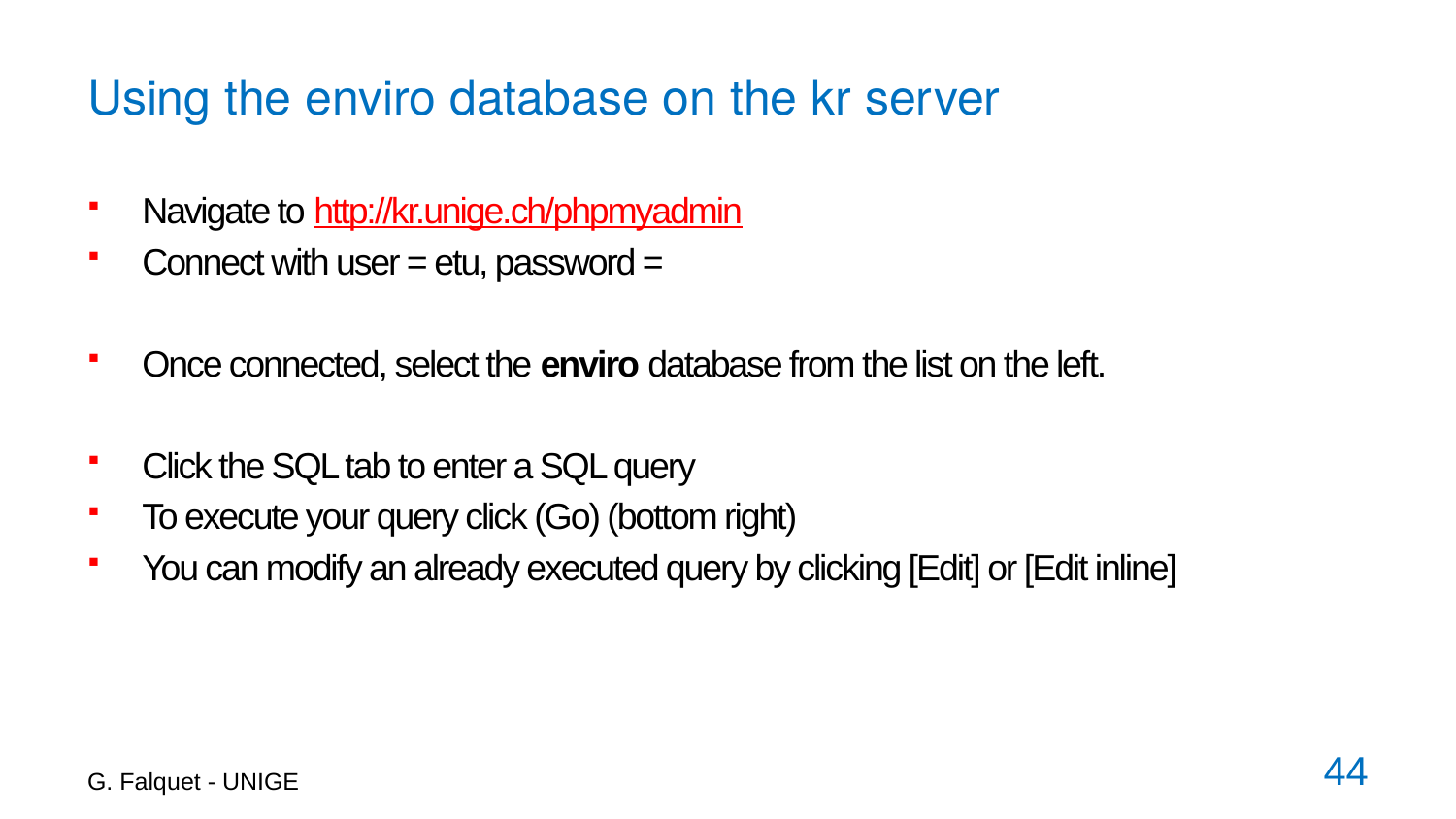

# Using the enviro database on the kr server
Navigate to http://kr.unige.ch/phpmyadmin
Connect with user = etu, password =

Once connected, select the enviro database from the list on the left.

Click the SQL tab to enter a SQL query
To execute your query click (Go) (bottom right)
You can modify an already executed query by clicking [Edit] or [Edit inline]

G. Falquet - UNIGE
44